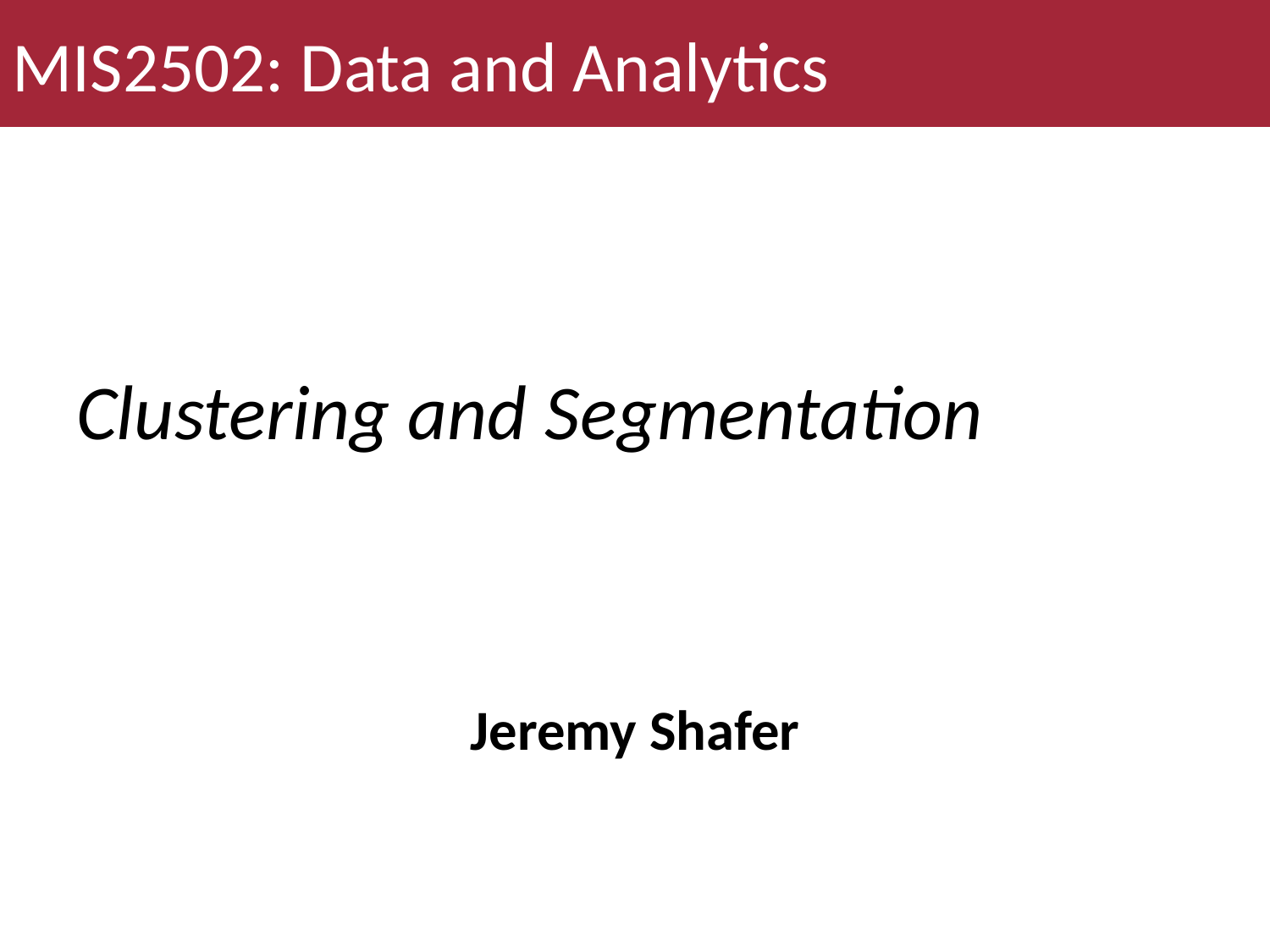

MIS2502: Data and Analytics
# Clustering and Segmentation
Jeremy Shafer